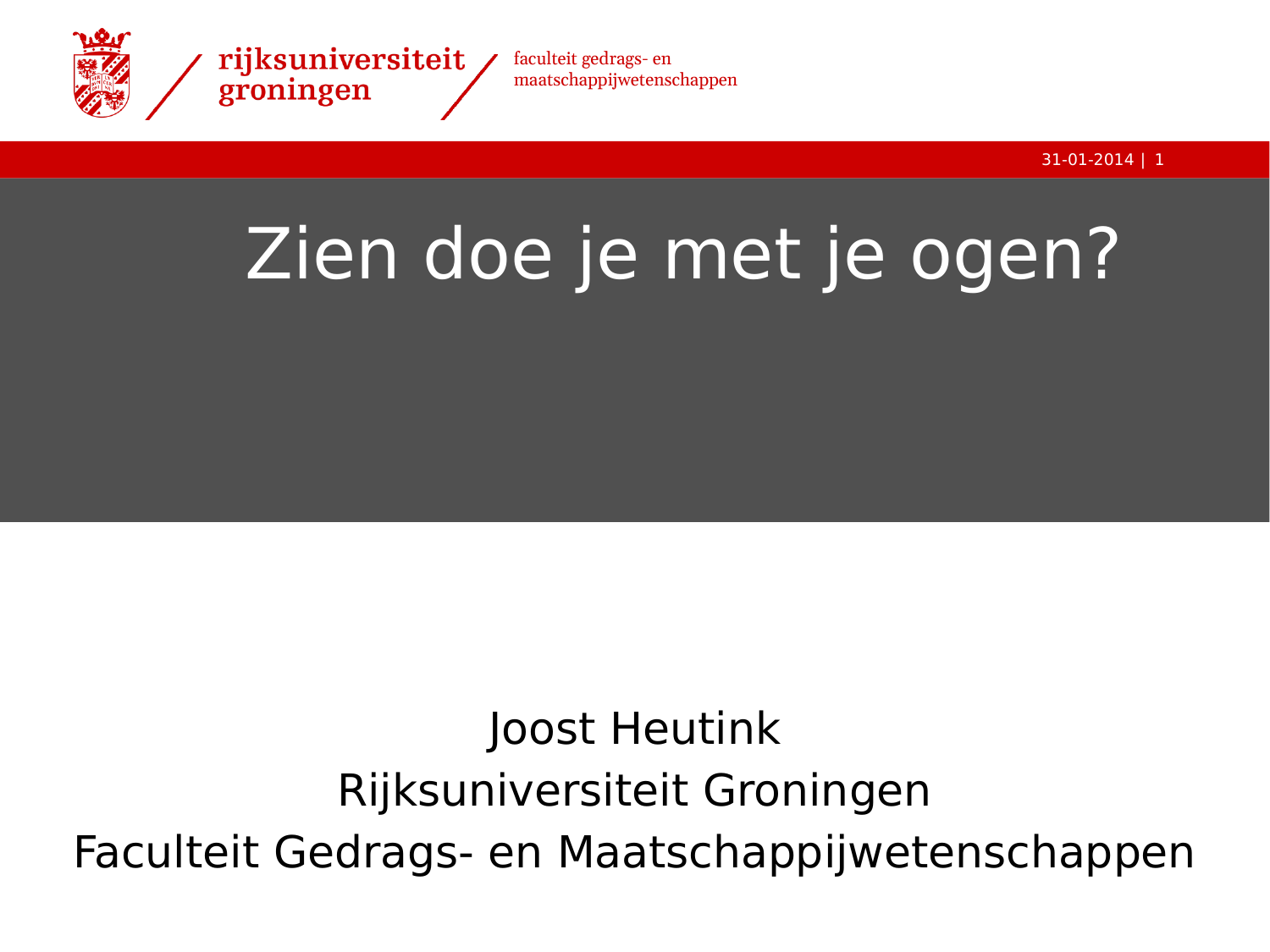

1
# Zien doe je met je ogen?
Joost Heutink
Rijksuniversiteit Groningen
Faculteit Gedrags- en Maatschappijwetenschappen